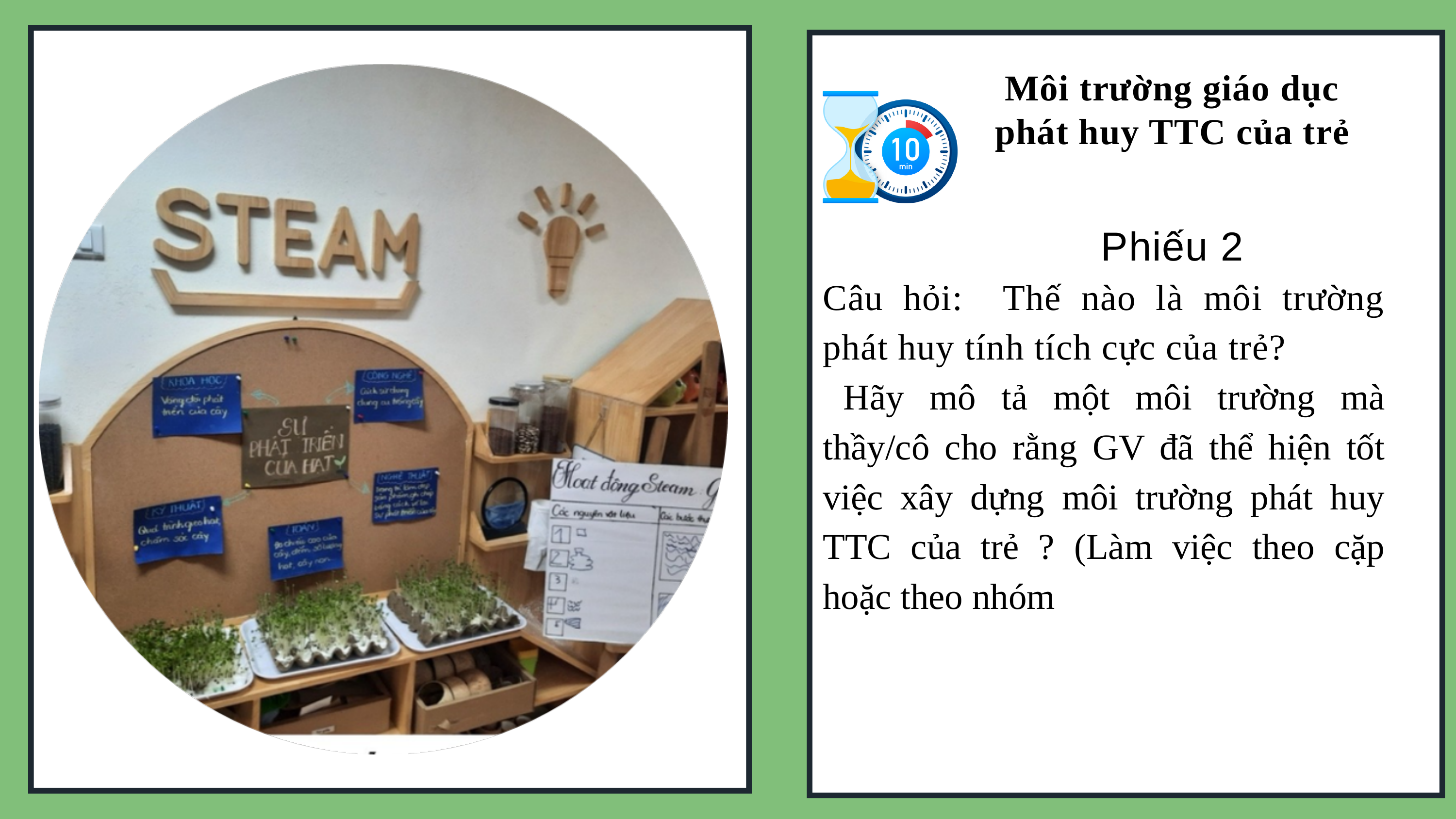

Môi trường giáo dục phát huy TTC của trẻ

Phiếu 2

Câu hỏi:  Thế nào là môi trường phát huy tính tích cực của trẻ?
 Hãy mô tả một môi trường mà thầy/cô cho rằng GV đã thể hiện tốt việc xây dựng môi trường phát huy TTC của trẻ ? (Làm việc theo cặp hoặc theo nhóm